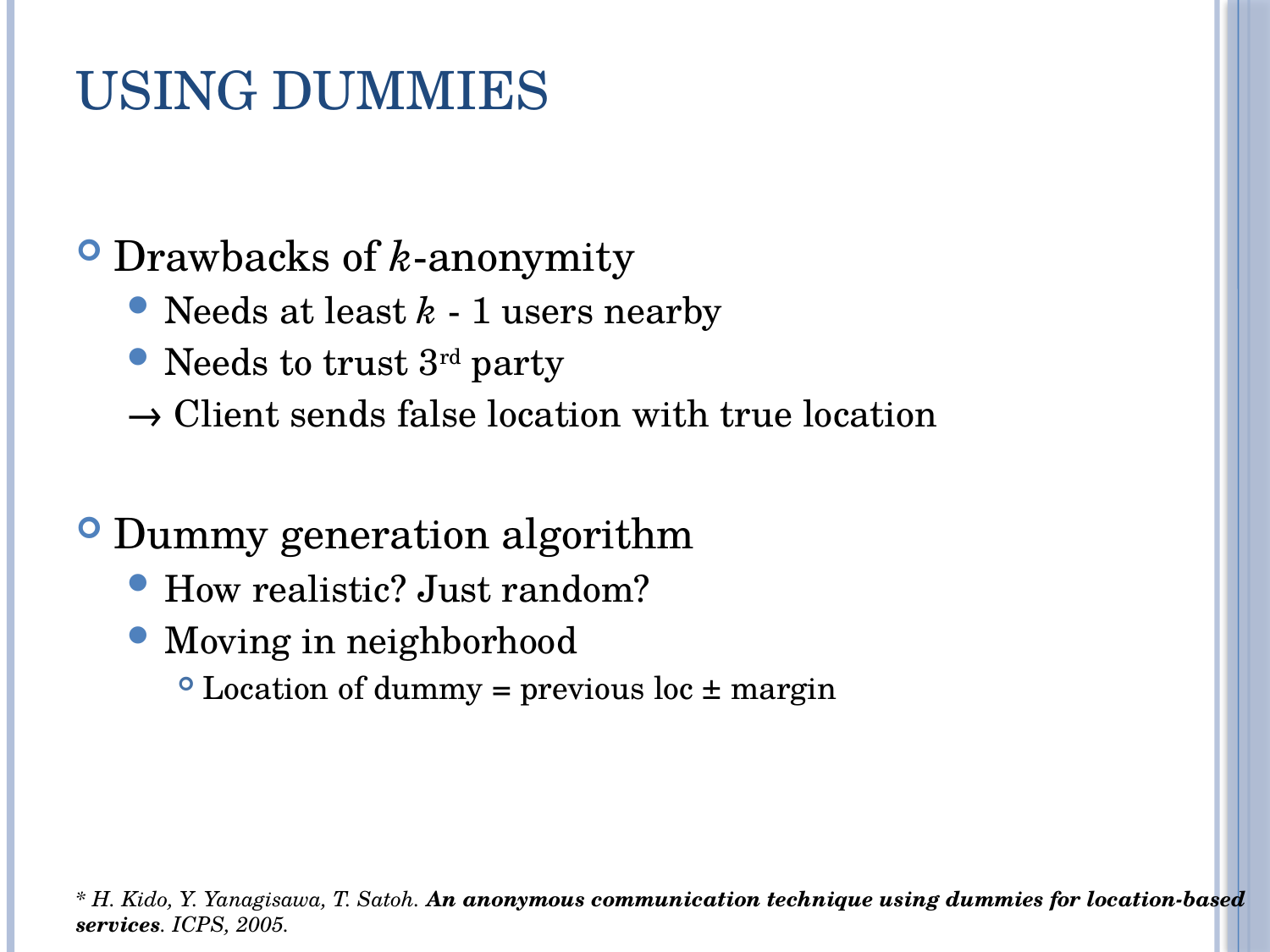

# Using Dummies
Drawbacks of k-anonymity
Needs at least k - 1 users nearby
Needs to trust 3rd party
→ Client sends false location with true location

Dummy generation algorithm
How realistic? Just random?
Moving in neighborhood
Location of dummy = previous loc ± margin
* H. Kido, Y. Yanagisawa, T. Satoh. An anonymous communication technique using dummies for location-based services. ICPS, 2005.